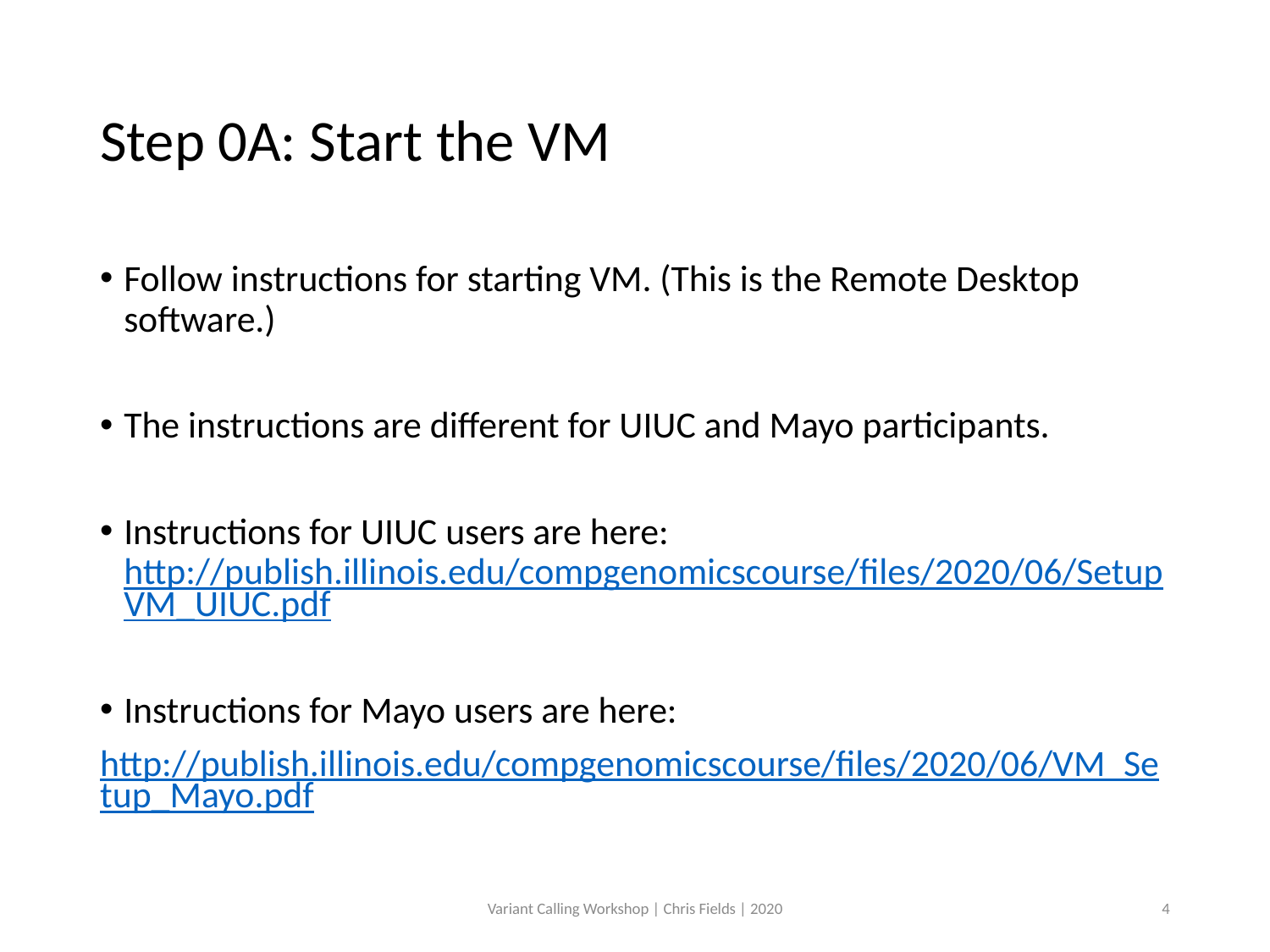

# Step 0A: Start the VM
Follow instructions for starting VM. (This is the Remote Desktop software.)

The instructions are different for UIUC and Mayo participants.

Instructions for UIUC users are here: http://publish.illinois.edu/compgenomicscourse/files/2020/06/SetupVM_UIUC.pdf

Instructions for Mayo users are here:
http://publish.illinois.edu/compgenomicscourse/files/2020/06/VM_Setup_Mayo.pdf
Variant Calling Workshop | Chris Fields | 2020
4